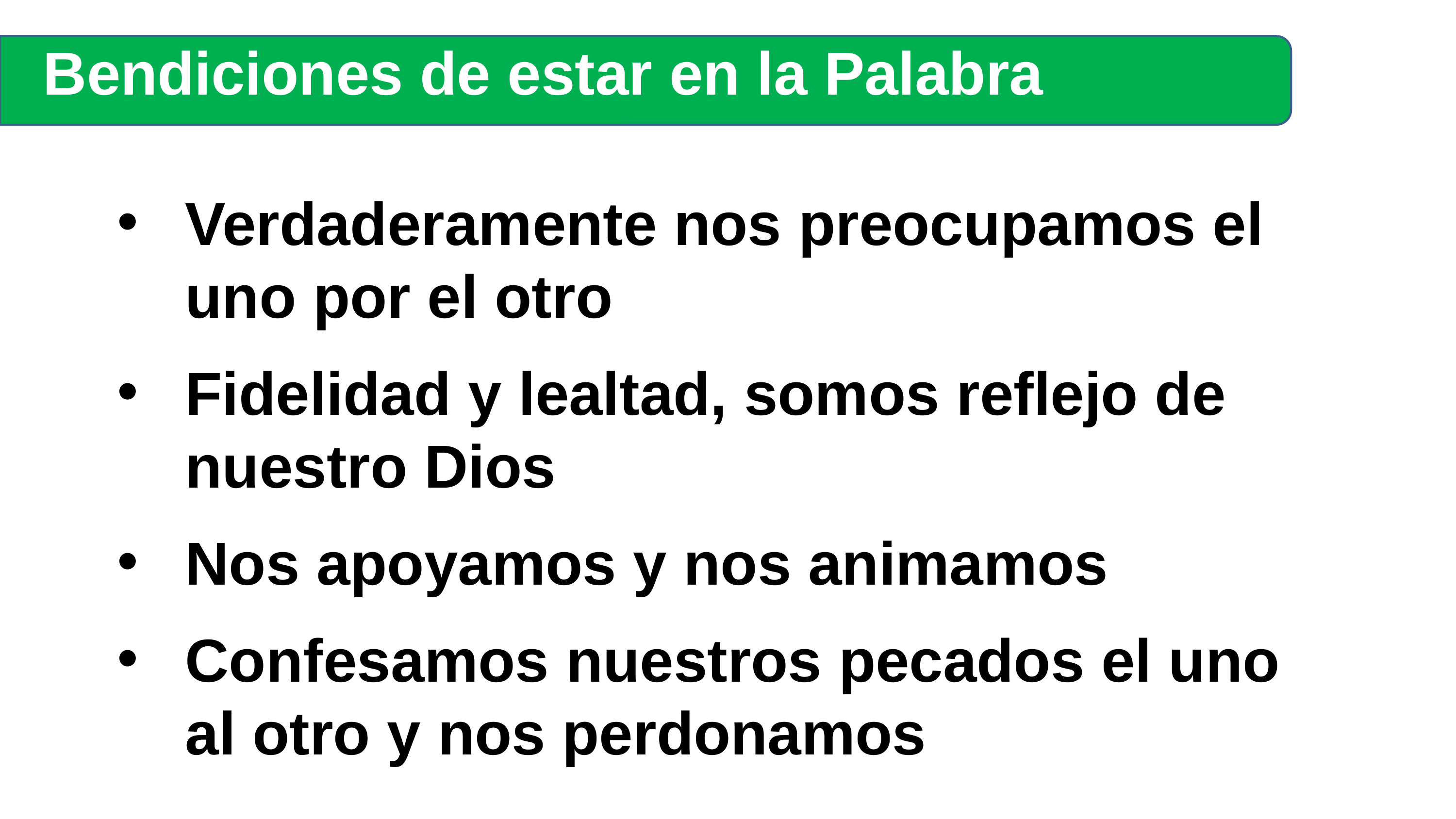

Bendiciones de estar en la Palabra
Verdaderamente nos preocupamos el uno por el otro

Fidelidad y lealtad, somos reflejo de nuestro Dios

Nos apoyamos y nos animamos

Confesamos nuestros pecados el uno al otro y nos perdonamos